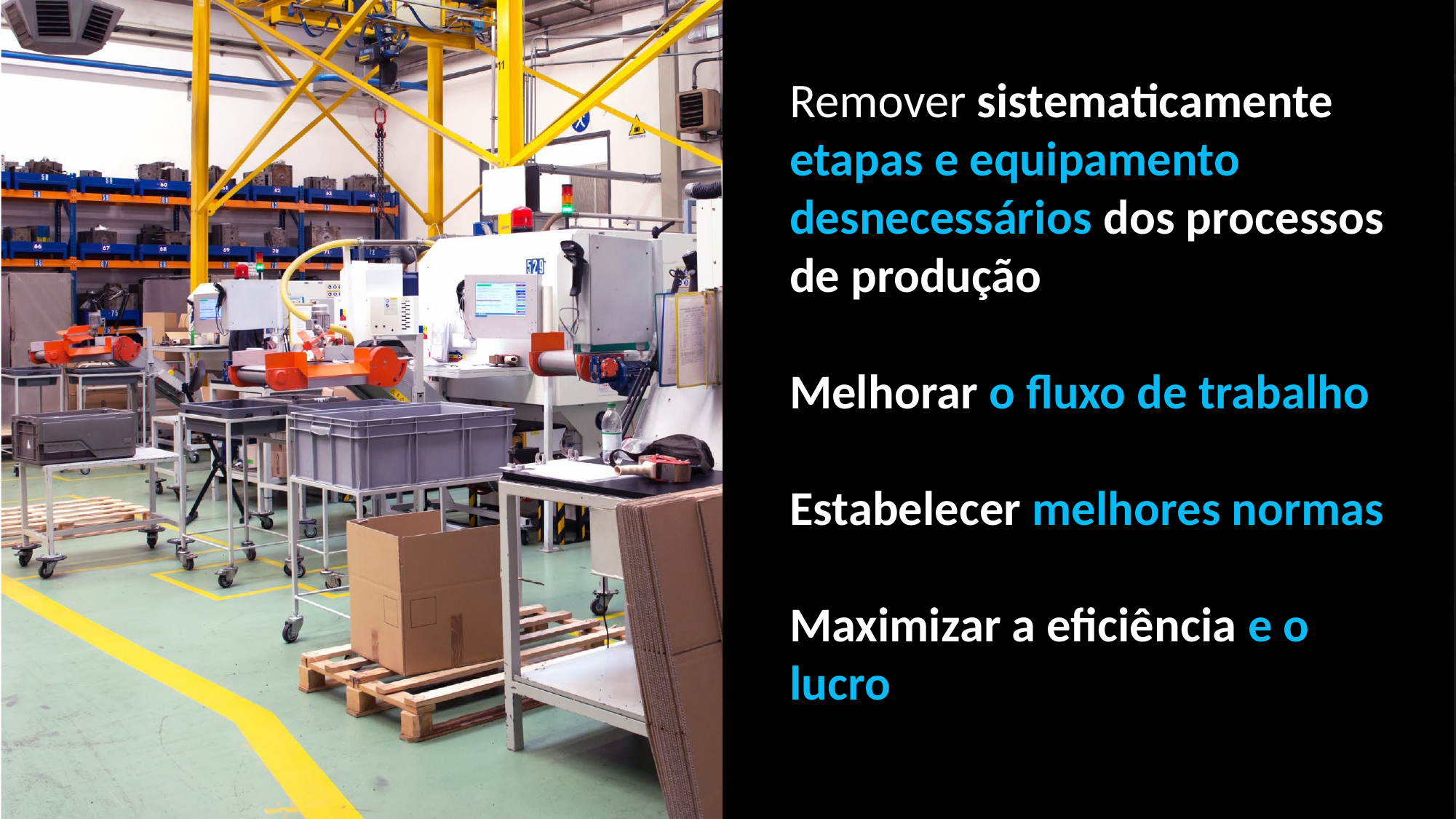

Remover sistematicamente etapas e equipamento desnecessários dos processos de produção

Melhorar o fluxo de trabalho

Estabelecer melhores normas

Maximizar a eficiência e o lucro